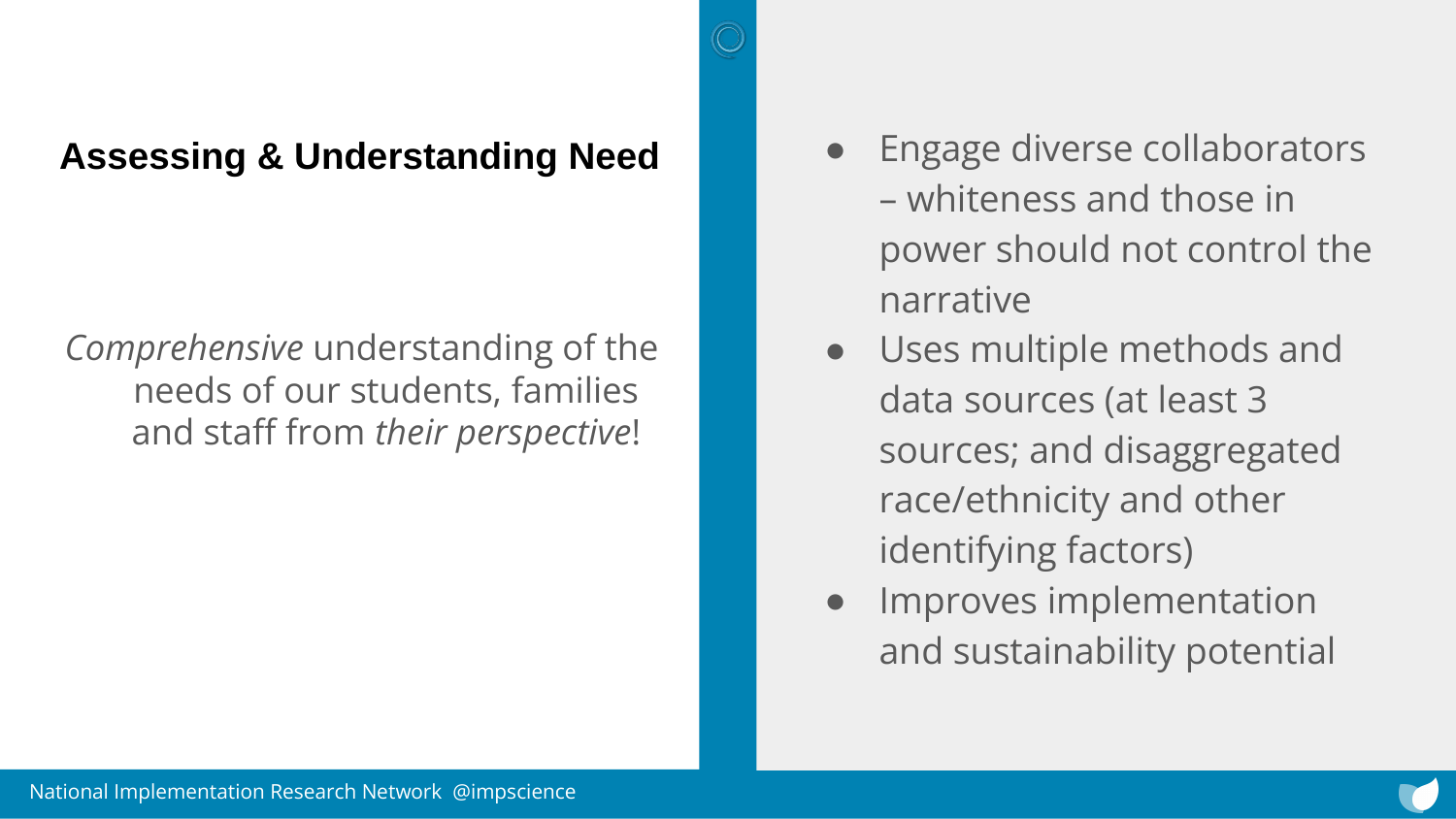

Engage diverse collaborators – whiteness and those in power should not control the narrative
Uses multiple methods and data sources (at least 3 sources; and disaggregated race/ethnicity and other identifying factors)
Improves implementation and sustainability potential

# Assessing & Understanding Need
Comprehensive understanding of the needs of our students, families and staff from their perspective!